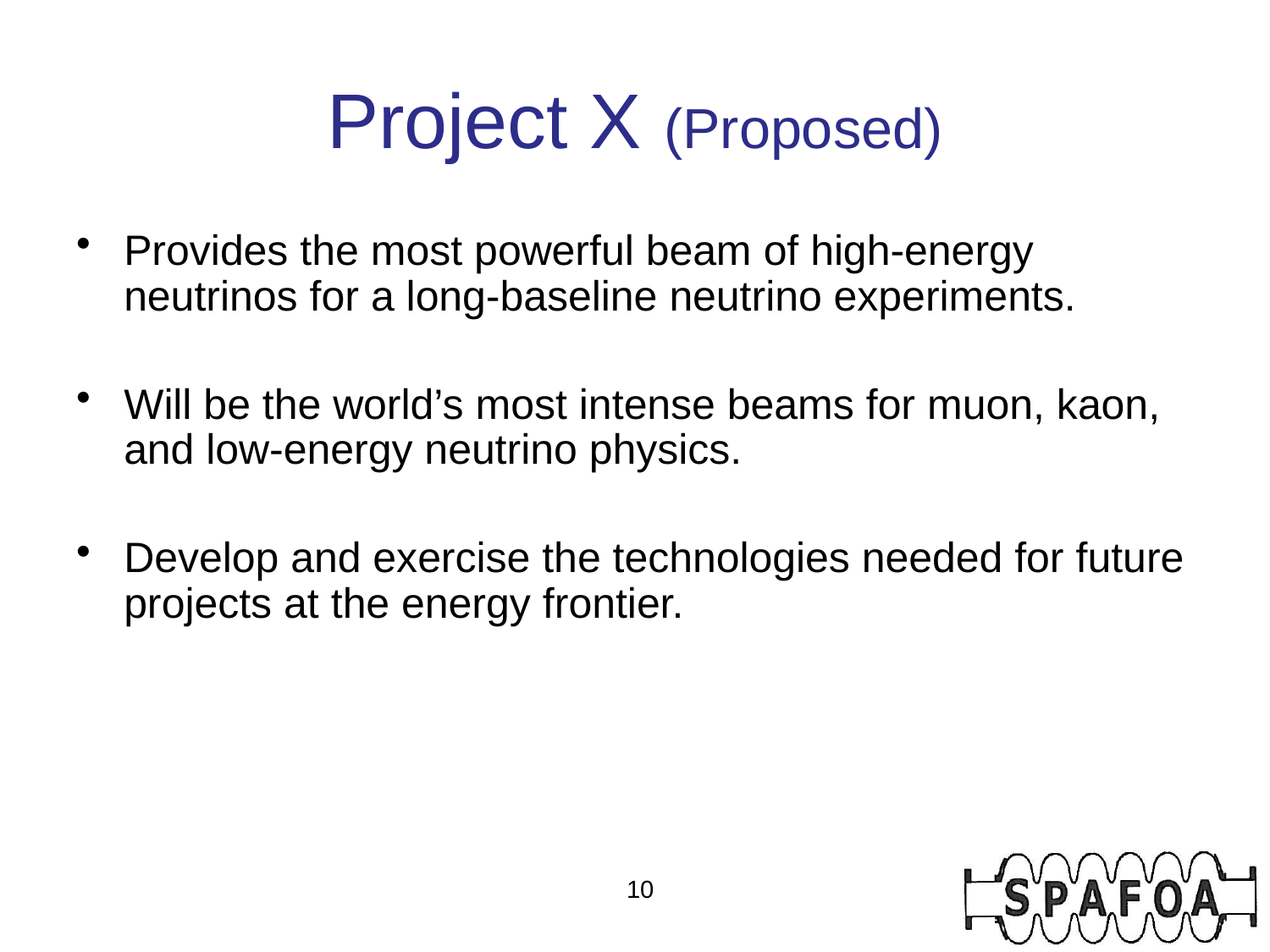

# Project X (Proposed)
Provides the most powerful beam of high-energy neutrinos for a long-baseline neutrino experiments.

Will be the world’s most intense beams for muon, kaon, and low-energy neutrino physics.

Develop and exercise the technologies needed for future projects at the energy frontier.
10